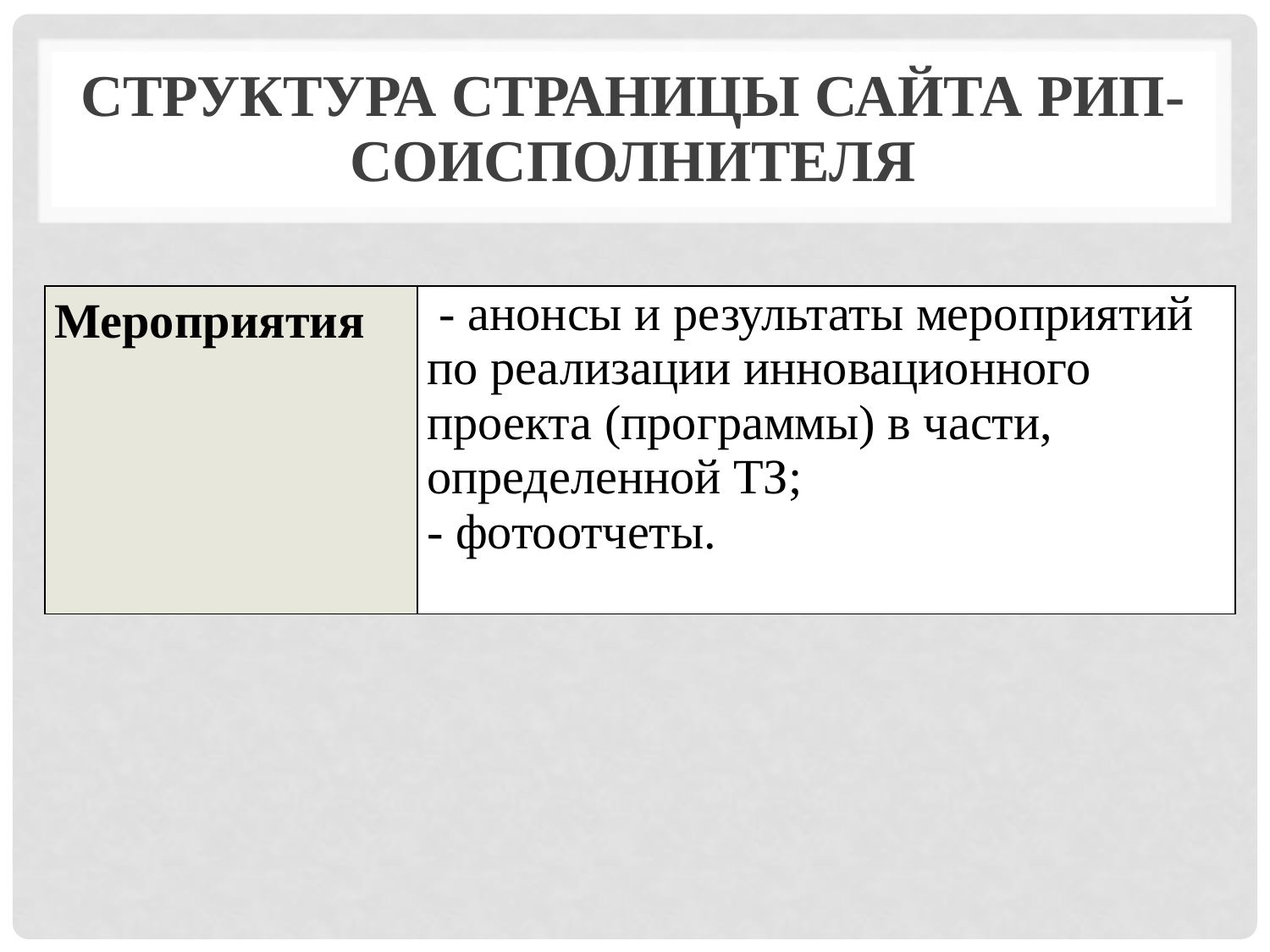

# Структура страницы сайта РИП-соисполнителя
| Мероприятия | - анонсы и результаты мероприятий по реализации инновационного проекта (программы) в части, определенной ТЗ; - фотоотчеты. |
| --- | --- |